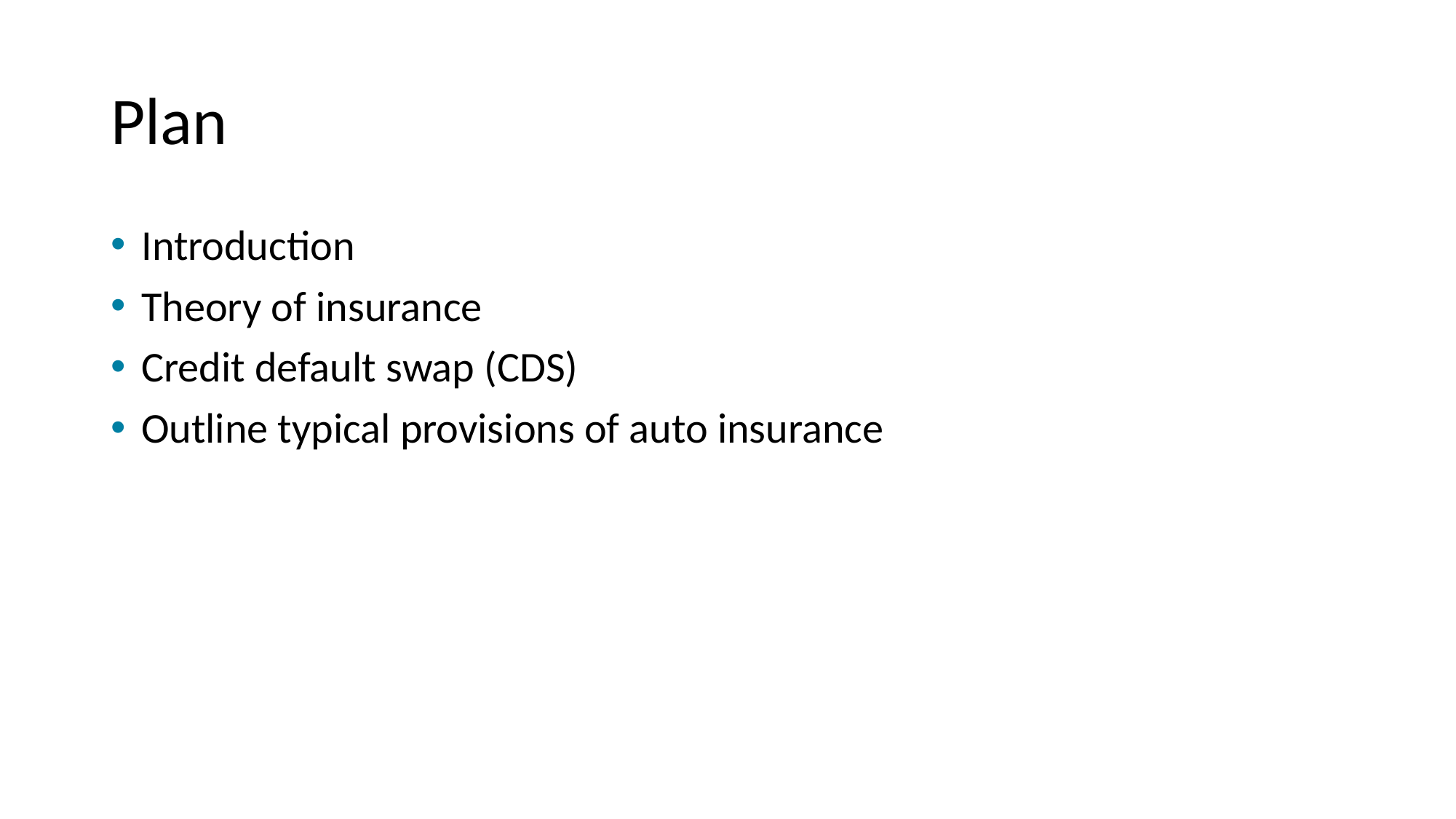

# Plan
Introduction
Theory of insurance
Credit default swap (CDS)
Outline typical provisions of auto insurance